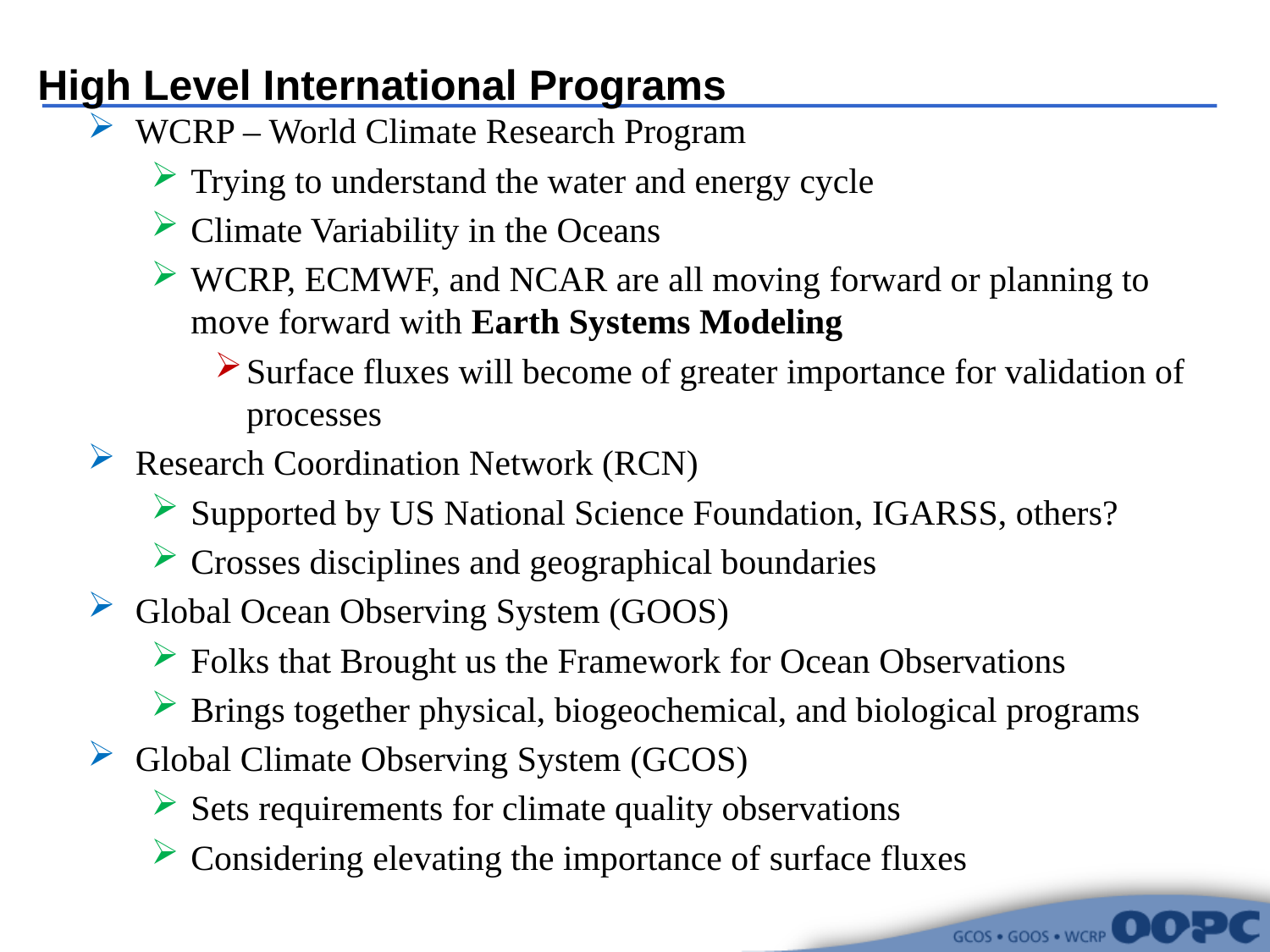

# High Level International Programs
WCRP – World Climate Research Program
Trying to understand the water and energy cycle
Climate Variability in the Oceans
WCRP, ECMWF, and NCAR are all moving forward or planning to move forward with Earth Systems Modeling
Surface fluxes will become of greater importance for validation of processes
Research Coordination Network (RCN)
Supported by US National Science Foundation, IGARSS, others?
Crosses disciplines and geographical boundaries
Global Ocean Observing System (GOOS)
Folks that Brought us the Framework for Ocean Observations
Brings together physical, biogeochemical, and biological programs
Global Climate Observing System (GCOS)
Sets requirements for climate quality observations
Considering elevating the importance of surface fluxes